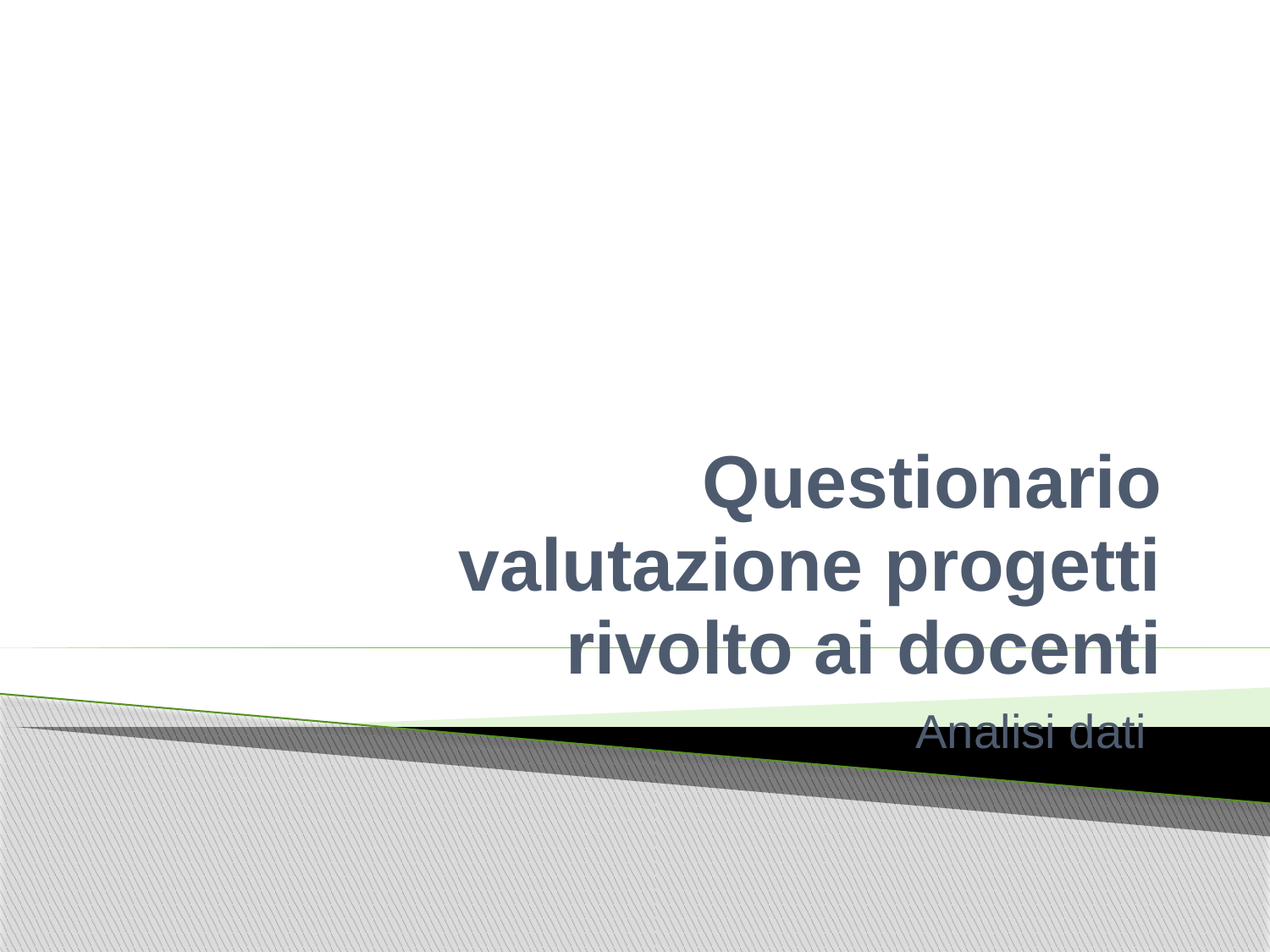

# Questionario valutazione progetti rivolto ai docenti
Analisi dati